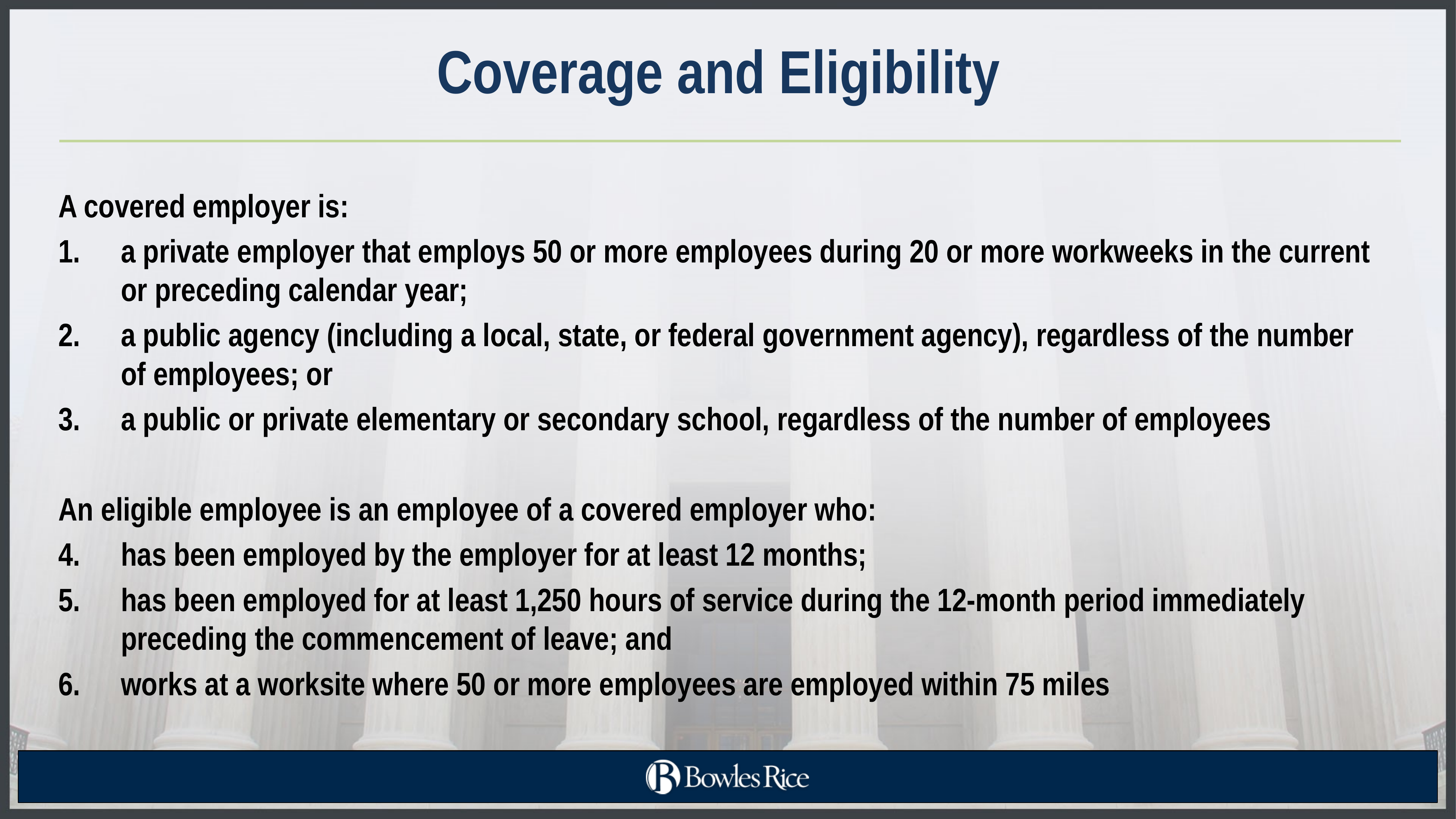

# Coverage and Eligibility
A covered employer is:
a private employer that employs 50 or more employees during 20 or more workweeks in the current or preceding calendar year;
a public agency (including a local, state, or federal government agency), regardless of the number of employees; or
a public or private elementary or secondary school, regardless of the number of employees

An eligible employee is an employee of a covered employer who:
has been employed by the employer for at least 12 months;
has been employed for at least 1,250 hours of service during the 12-month period immediately preceding the commencement of leave; and
works at a worksite where 50 or more employees are employed within 75 miles